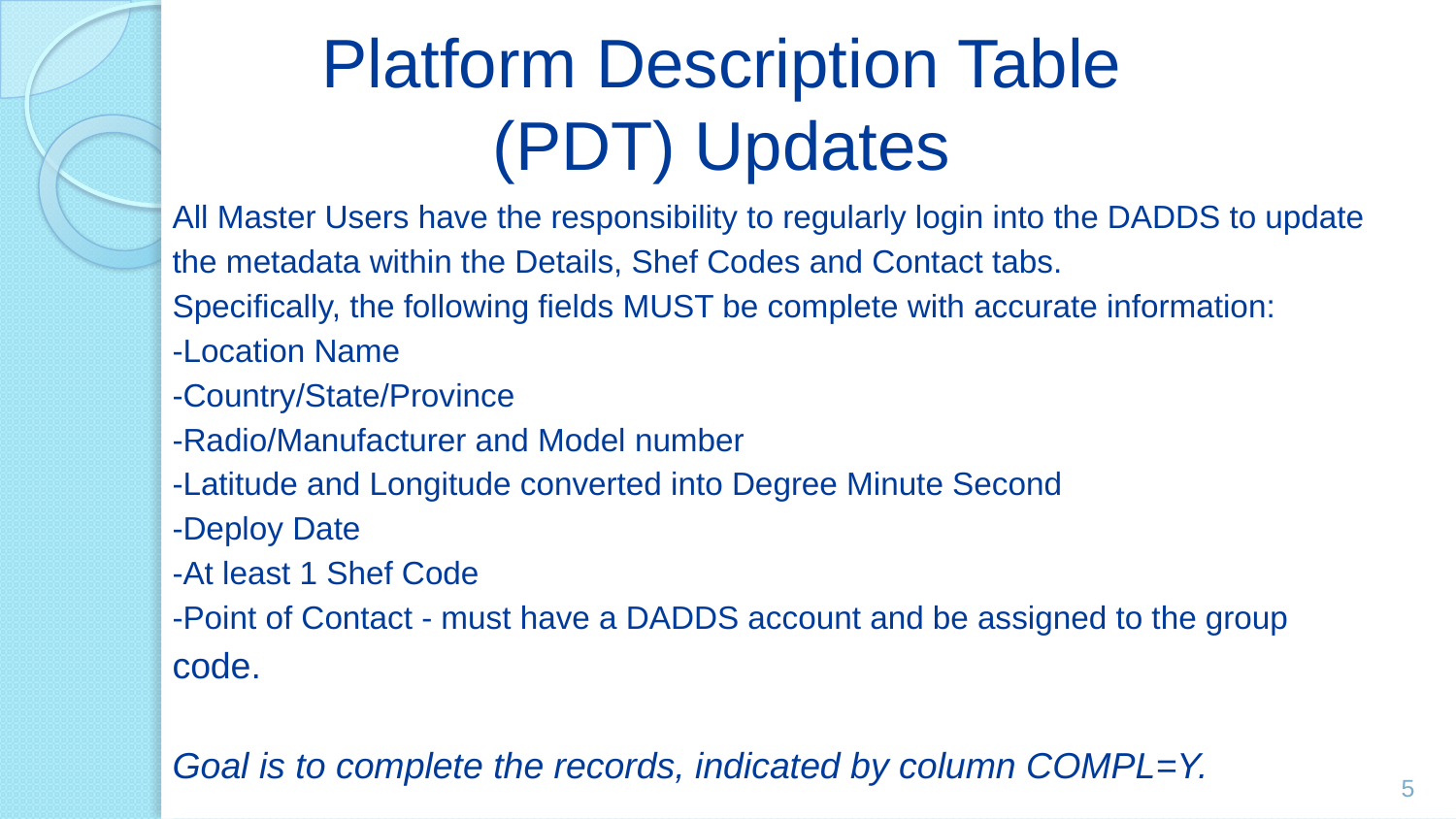

# Platform Description Table (PDT) Updates
All Master Users have the responsibility to regularly login into the DADDS to update the metadata within the Details, Shef Codes and Contact tabs.
Specifically, the following fields MUST be complete with accurate information:
-Location Name
-Country/State/Province
-Radio/Manufacturer and Model number
-Latitude and Longitude converted into Degree Minute Second
-Deploy Date
-At least 1 Shef Code
-Point of Contact - must have a DADDS account and be assigned to the group code.

Goal is to complete the records, indicated by column COMPL=Y.

5